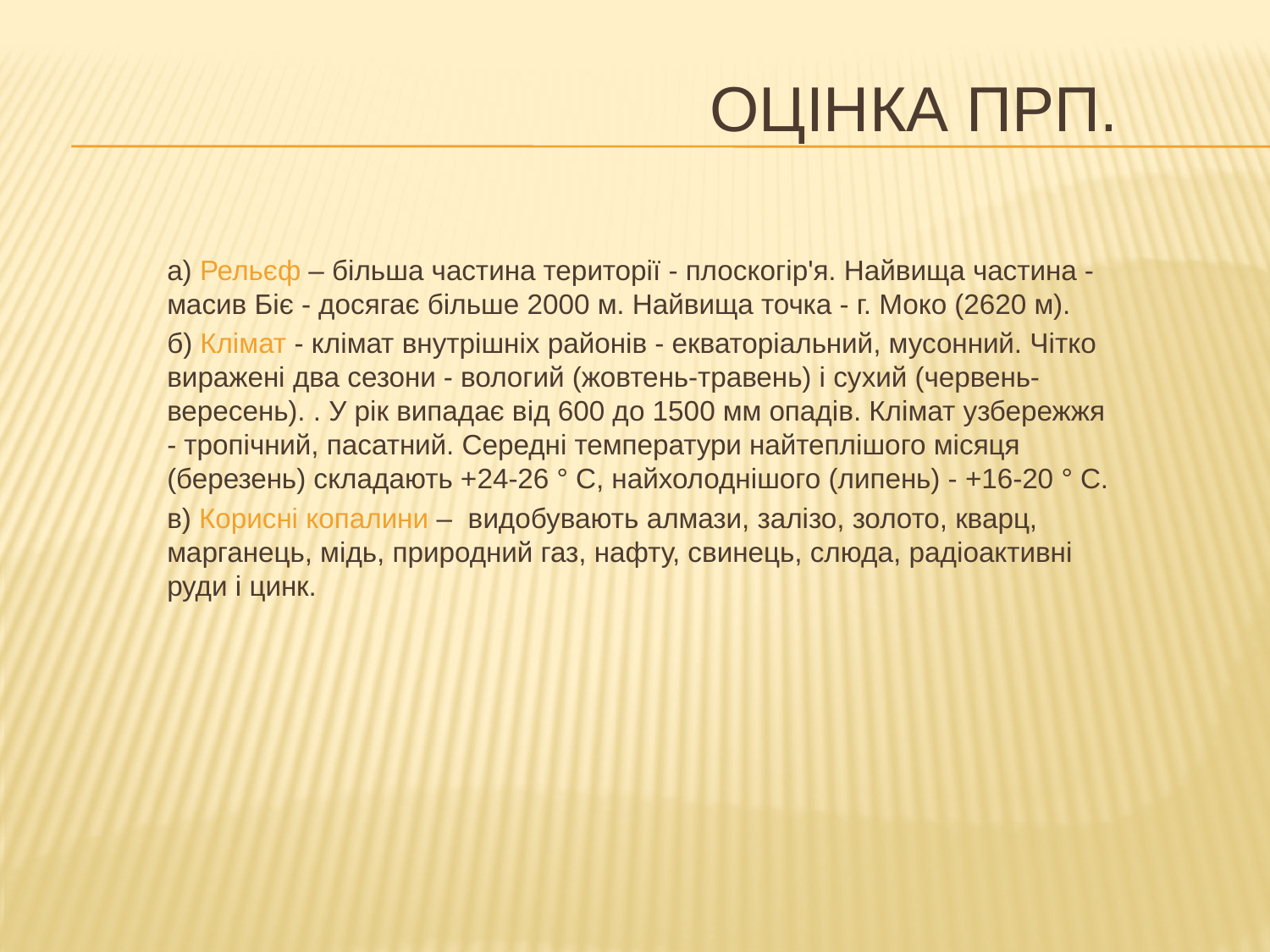

# Оцінка ПРП.
а) Рельєф – більша частина території - плоскогір'я. Найвища частина - масив Біє - досягає більше 2000 м. Найвища точка - г. Моко (2620 м).
б) Клімат - клімат внутрішніх районів - екваторіальний, мусонний. Чітко виражені два сезони - вологий (жовтень-травень) і сухий (червень-вересень). . У рік випадає від 600 до 1500 мм опадів. Клімат узбережжя - тропічний, пасатний. Середні температури найтеплішого місяця (березень) складають +24-26 ° C, найхолоднішого (липень) - +16-20 ° C.
в) Корисні копалини –  видобувають алмази, залізо, золото, кварц, марганець, мідь, природний газ, нафту, свинець, слюда, радіоактивні руди і цинк.